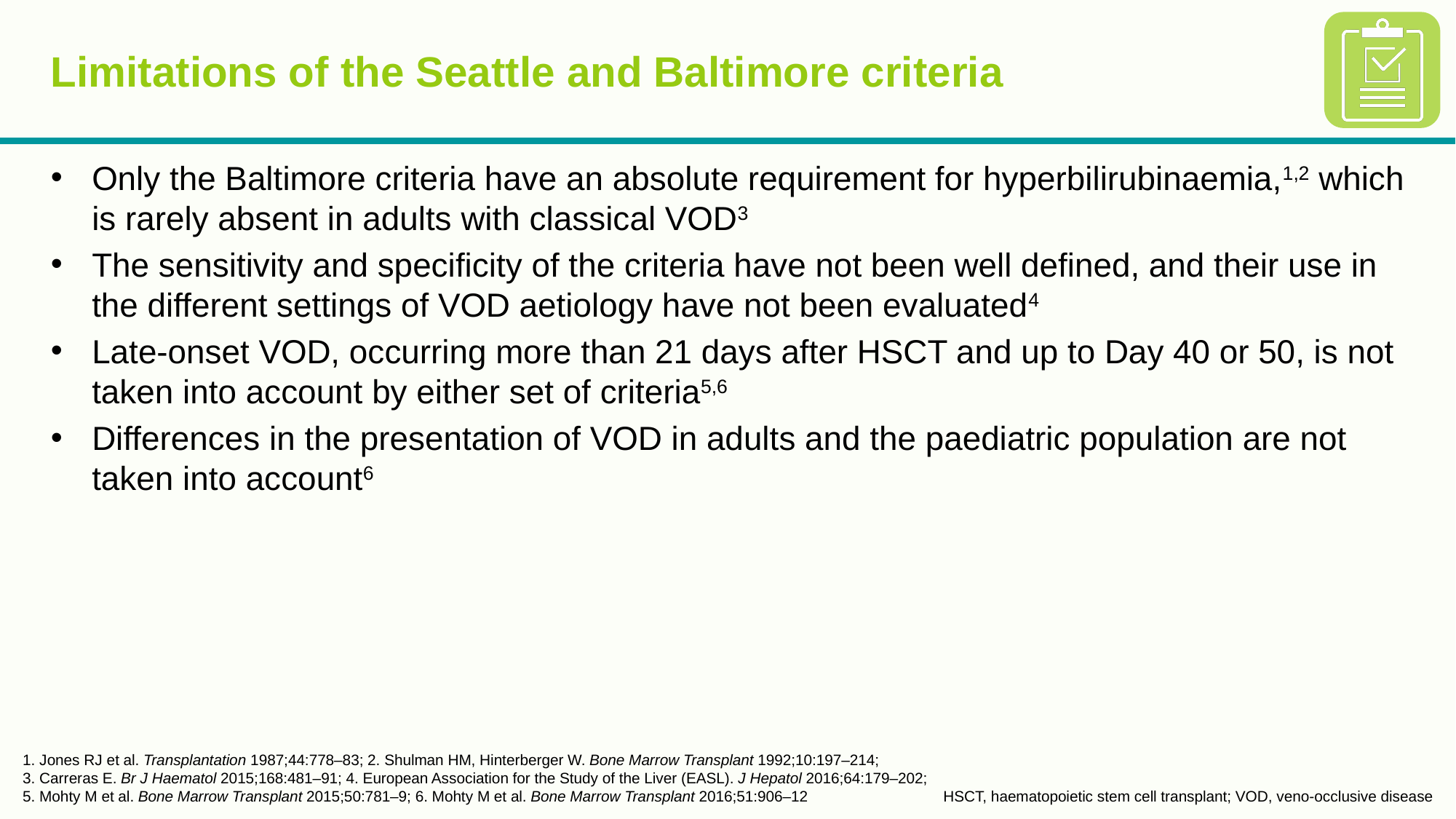

# Limitations of the Seattle and Baltimore criteria
Only the Baltimore criteria have an absolute requirement for hyperbilirubinaemia,1,2 which is rarely absent in adults with classical VOD3
The sensitivity and specificity of the criteria have not been well defined, and their use in the different settings of VOD aetiology have not been evaluated4
Late-onset VOD, occurring more than 21 days after HSCT and up to Day 40 or 50, is not taken into account by either set of criteria5,6
Differences in the presentation of VOD in adults and the paediatric population are not taken into account6
1. Jones RJ et al. Transplantation 1987;44:778–83; 2. Shulman HM, Hinterberger W. Bone Marrow Transplant 1992;10:197–214;
3. Carreras E. Br J Haematol 2015;168:481–91; 4. European Association for the Study of the Liver (EASL). J Hepatol 2016;64:179–202; 5. Mohty M et al. Bone Marrow Transplant 2015;50:781–9; 6. Mohty M et al. Bone Marrow Transplant 2016;51:906–12
HSCT, haematopoietic stem cell transplant; VOD, veno-occlusive disease